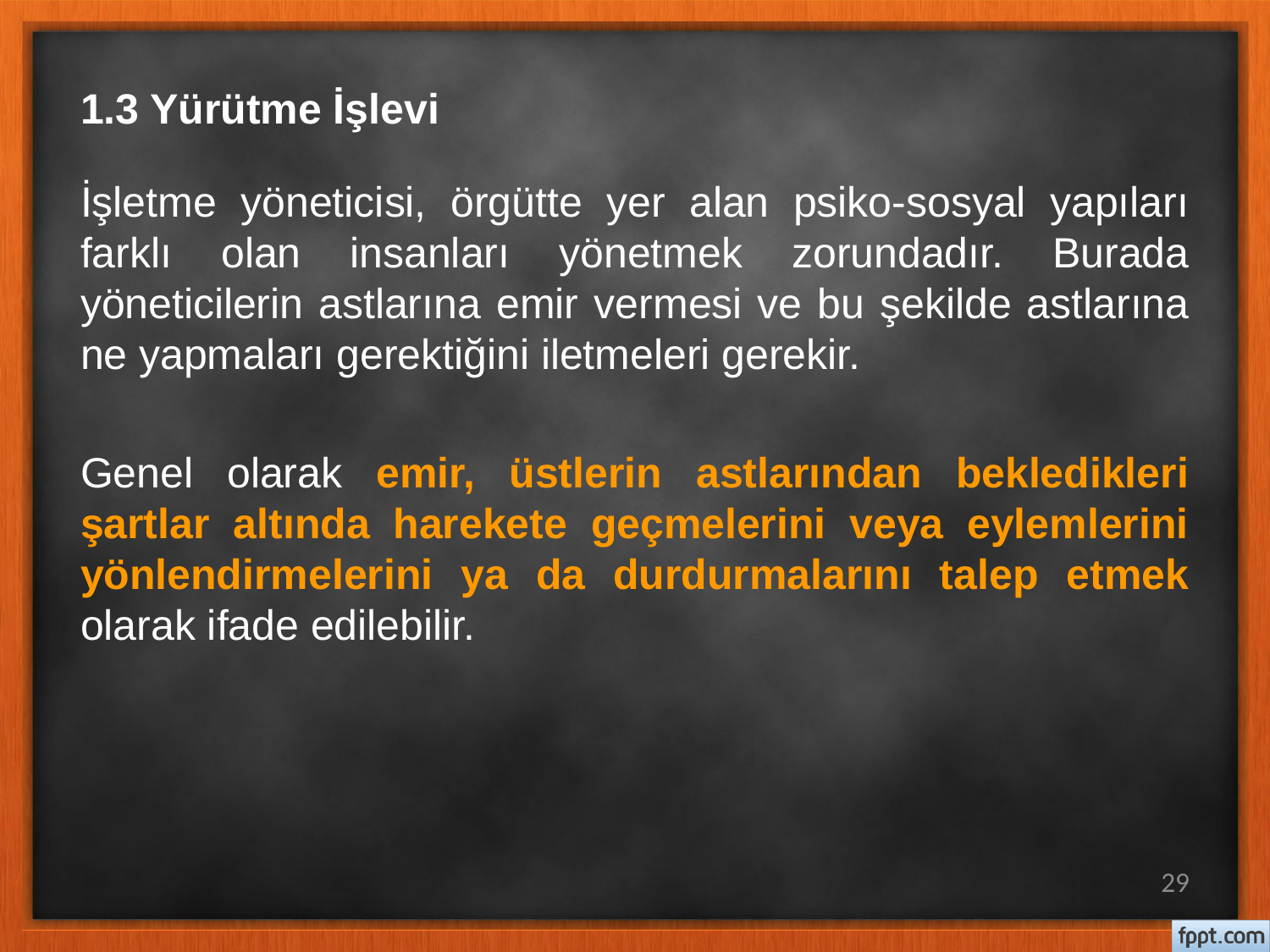

# 1.3 Yürütme İşlevi
İşletme yöneticisi, örgütte yer alan psiko-sosyal yapıları farklı olan insanları yönetmek zorundadır. Burada yöneticilerin astlarına emir vermesi ve bu şekilde astlarına ne yapmaları gerektiğini iletmeleri gerekir.

Genel olarak emir, üstlerin astlarından bekledikleri şartlar altında harekete geçmelerini veya eylemlerini yönlendirmelerini ya da durdurmalarını talep etmek olarak ifade edilebilir.

29